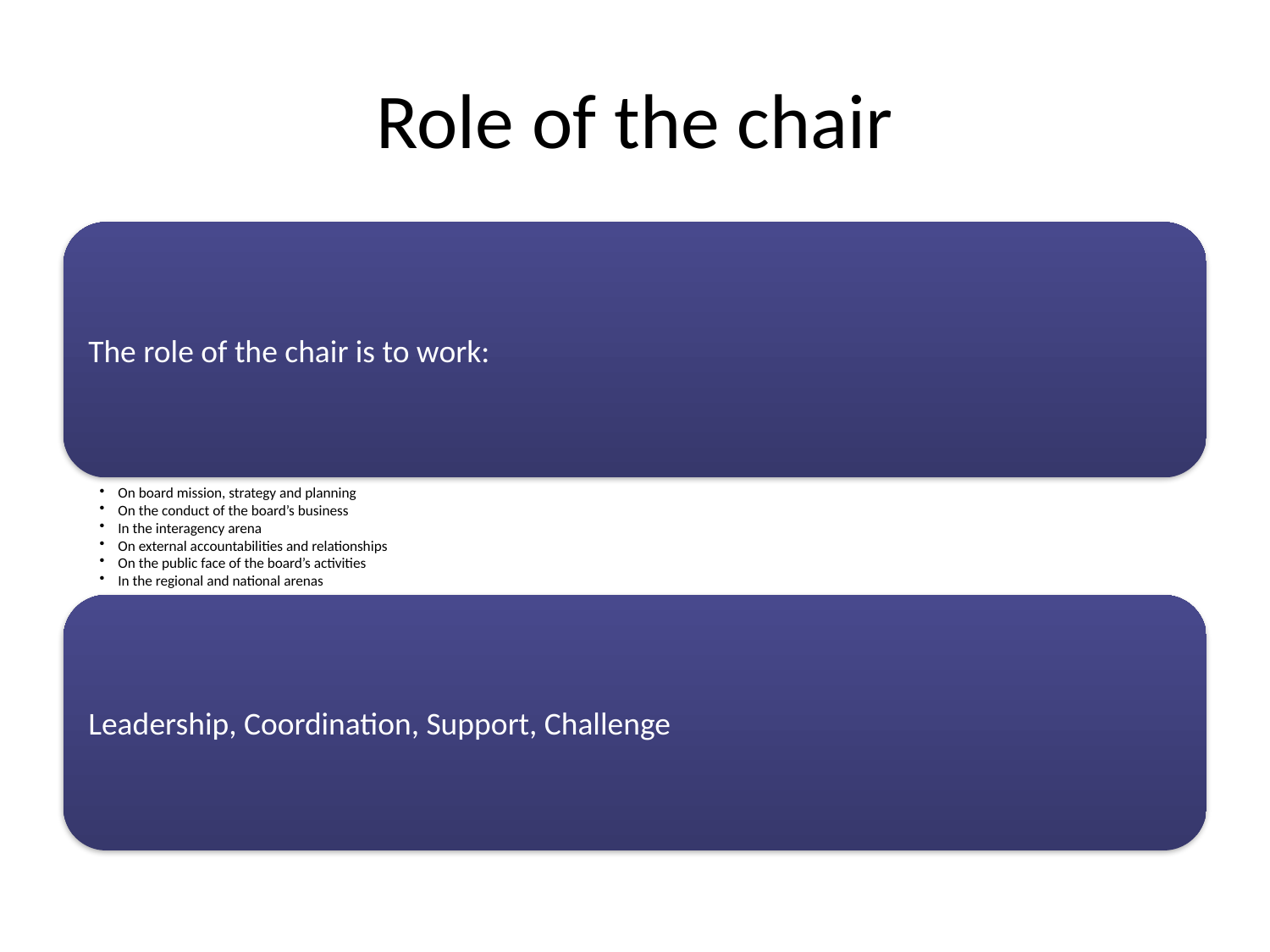

# Role of the chair
The role of the chair is to work:
On board mission, strategy and planning
Leadership, Coordination, Support, Challenge
On the conduct of the board’s business
In the interagency arena
On external accountabilities and relationships
On the public face of the board’s activities
In the regional and national arenas